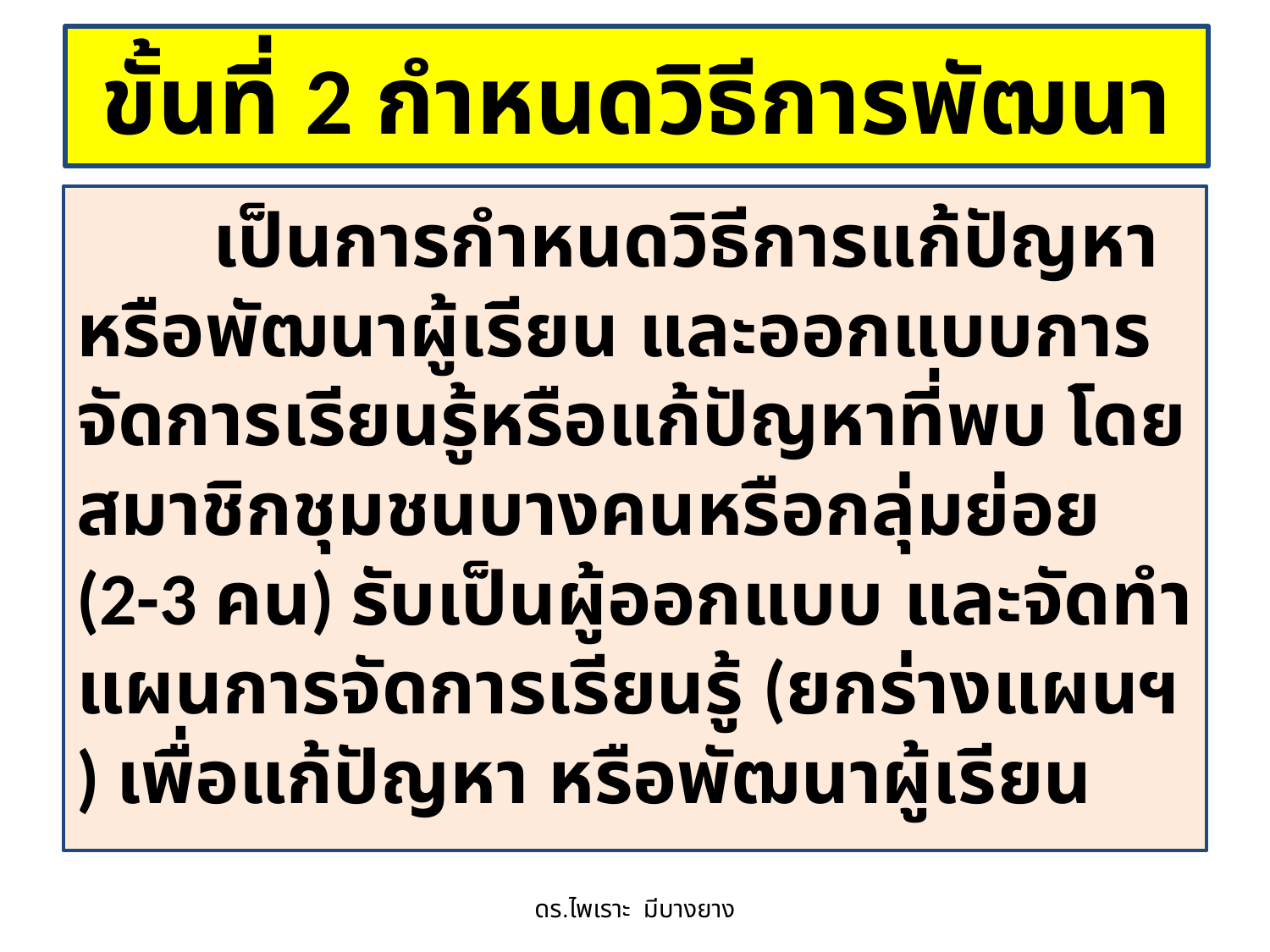

# ขั้นที่ 2 กำหนดวิธีการพัฒนา
       เป็นการกำหนดวิธีการแก้ปัญหา หรือพัฒนาผู้เรียน และออกแบบการจัดการเรียนรู้หรือแก้ปัญหาที่พบ โดยสมาชิกชุมชนบางคนหรือกลุ่มย่อย (2-3 คน) รับเป็นผู้ออกแบบ และจัดทำแผนการจัดการเรียนรู้ (ยกร่างแผนฯ ) เพื่อแก้ปัญหา หรือพัฒนาผู้เรียน
ดร.ไพเราะ  มีบางยาง